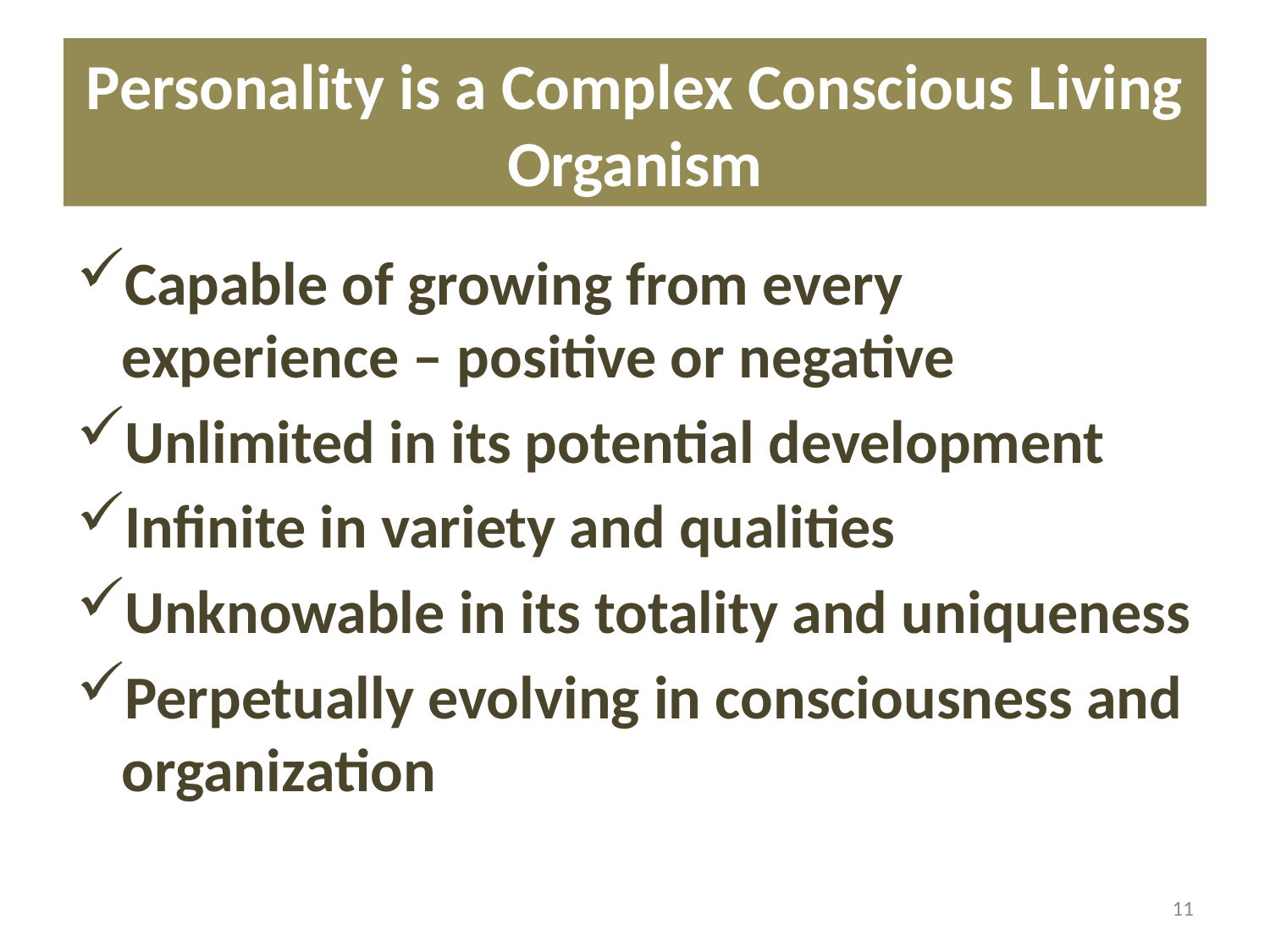

# Personality is a Complex Conscious Living Organism
Capable of growing from every experience – positive or negative
Unlimited in its potential development
Infinite in variety and qualities
Unknowable in its totality and uniqueness
Perpetually evolving in consciousness and organization

11